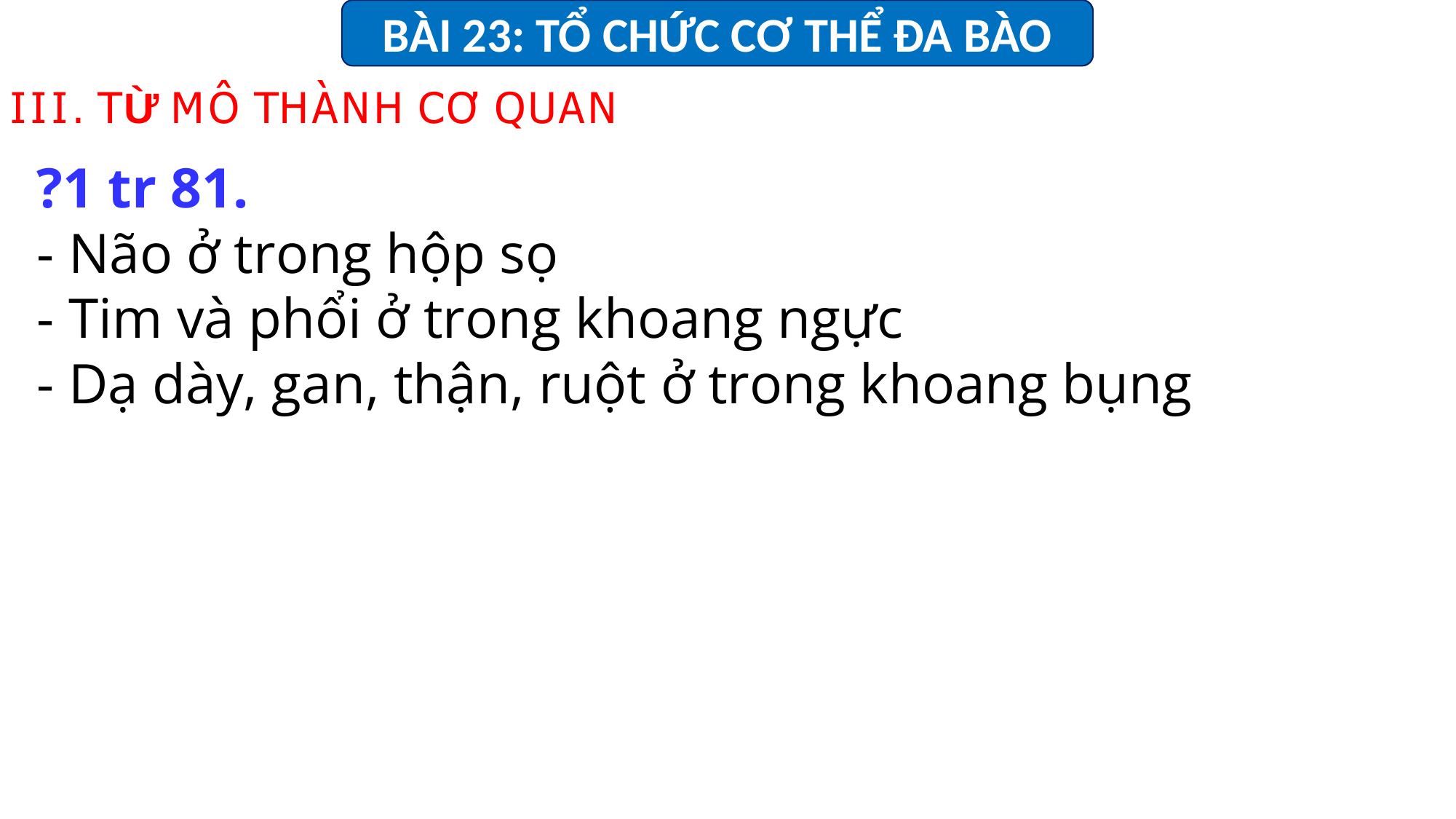

BÀI 23: TỔ CHỨC CƠ THỂ ĐA BÀO
III. TỪ MÔ THÀNH CƠ QUAN
?1 tr 81.
- Não ở trong hộp sọ
- Tim và phổi ở trong khoang ngực
- Dạ dày, gan, thận, ruột ở trong khoang bụng